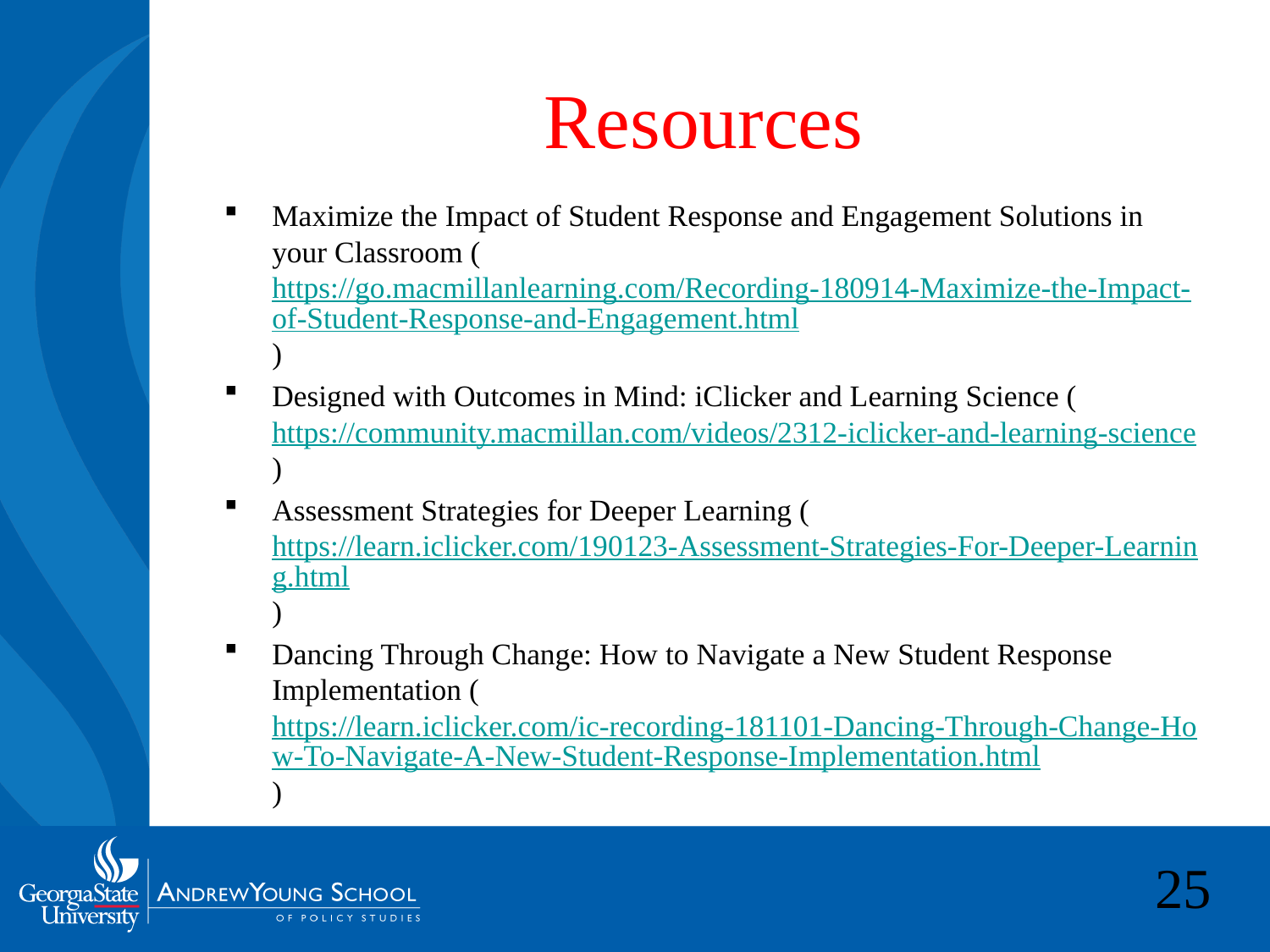

# Resources
Maximize the Impact of Student Response and Engagement Solutions in your Classroom (https://go.macmillanlearning.com/Recording-180914-Maximize-the-Impact-of-Student-Response-and-Engagement.html)
Designed with Outcomes in Mind: iClicker and Learning Science (https://community.macmillan.com/videos/2312-iclicker-and-learning-science)
Assessment Strategies for Deeper Learning (https://learn.iclicker.com/190123-Assessment-Strategies-For-Deeper-Learning.html)
Dancing Through Change: How to Navigate a New Student Response Implementation (https://learn.iclicker.com/ic-recording-181101-Dancing-Through-Change-How-To-Navigate-A-New-Student-Response-Implementation.html)